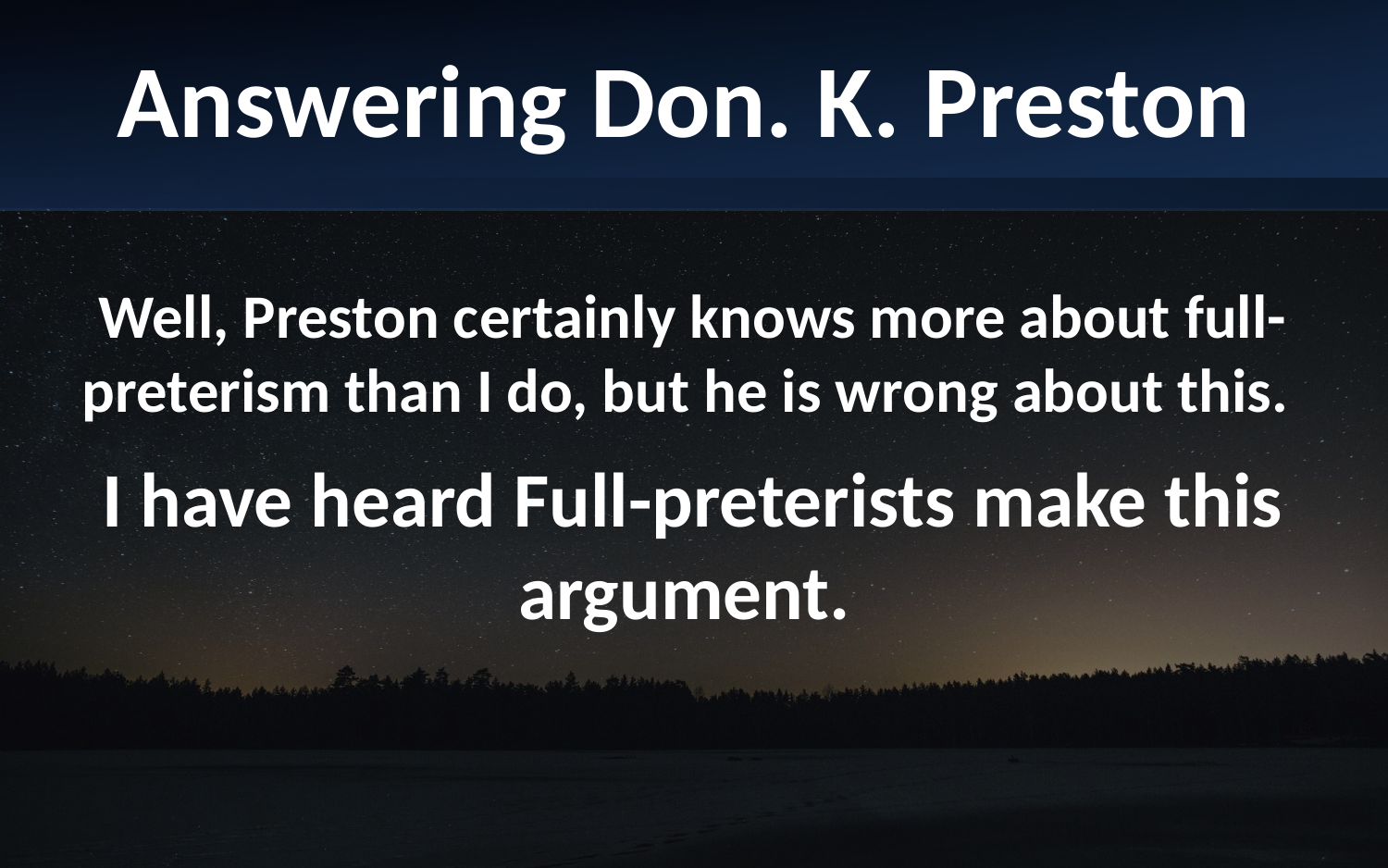

Answering Don. K. Preston
Well, Preston certainly knows more about full-preterism than I do, but he is wrong about this.
I have heard Full-preterists make this argument.